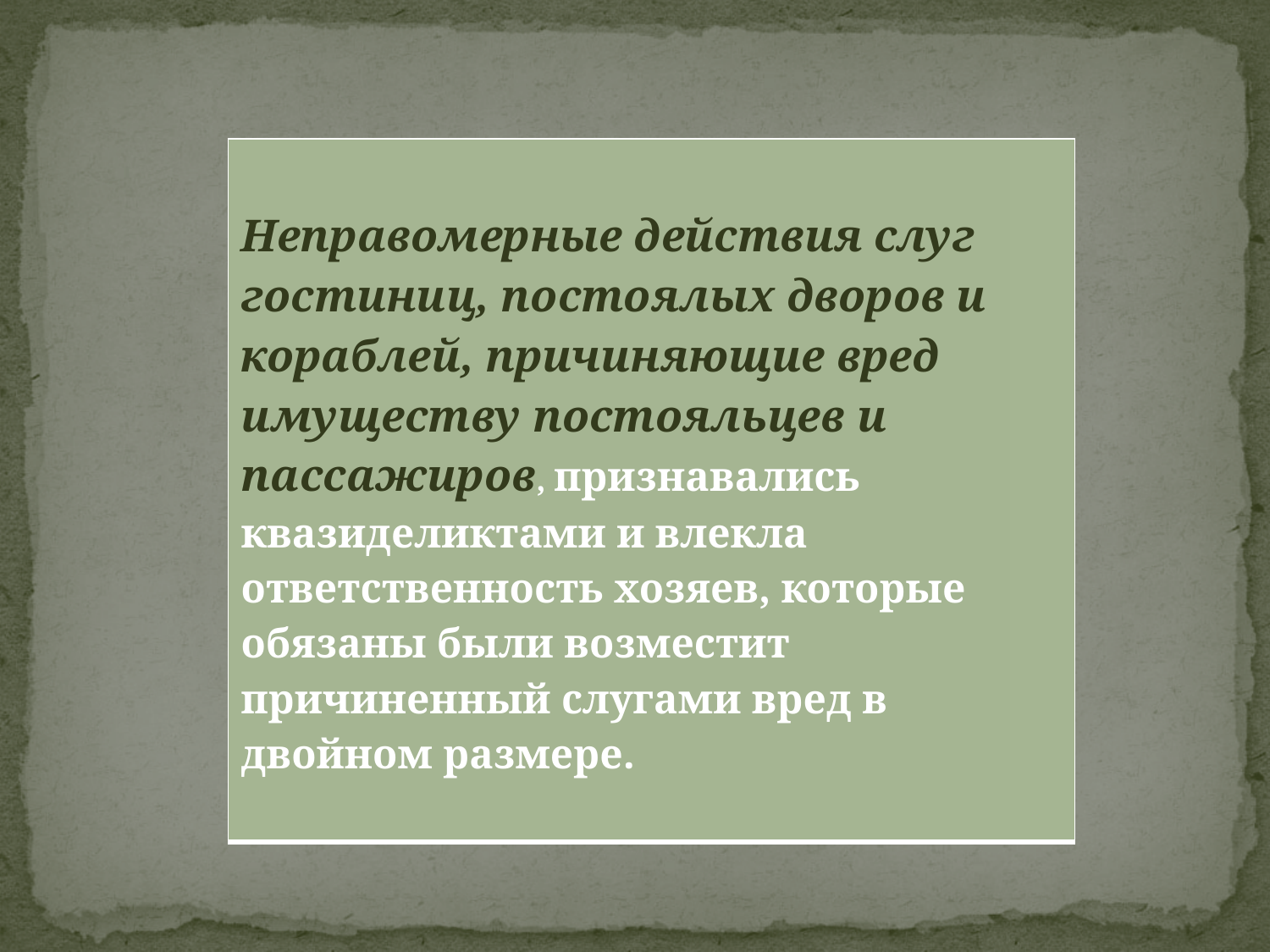

| Неправомерные действия слуг гостиниц, постоялых дворов и кораблей, причиняющие вред имуществу постояльцев и пассажиров, признавались квазиделиктами и влекла ответственность хозяев, которые обязаны были возместит причиненный слугами вред в двойном размере. |
| --- |